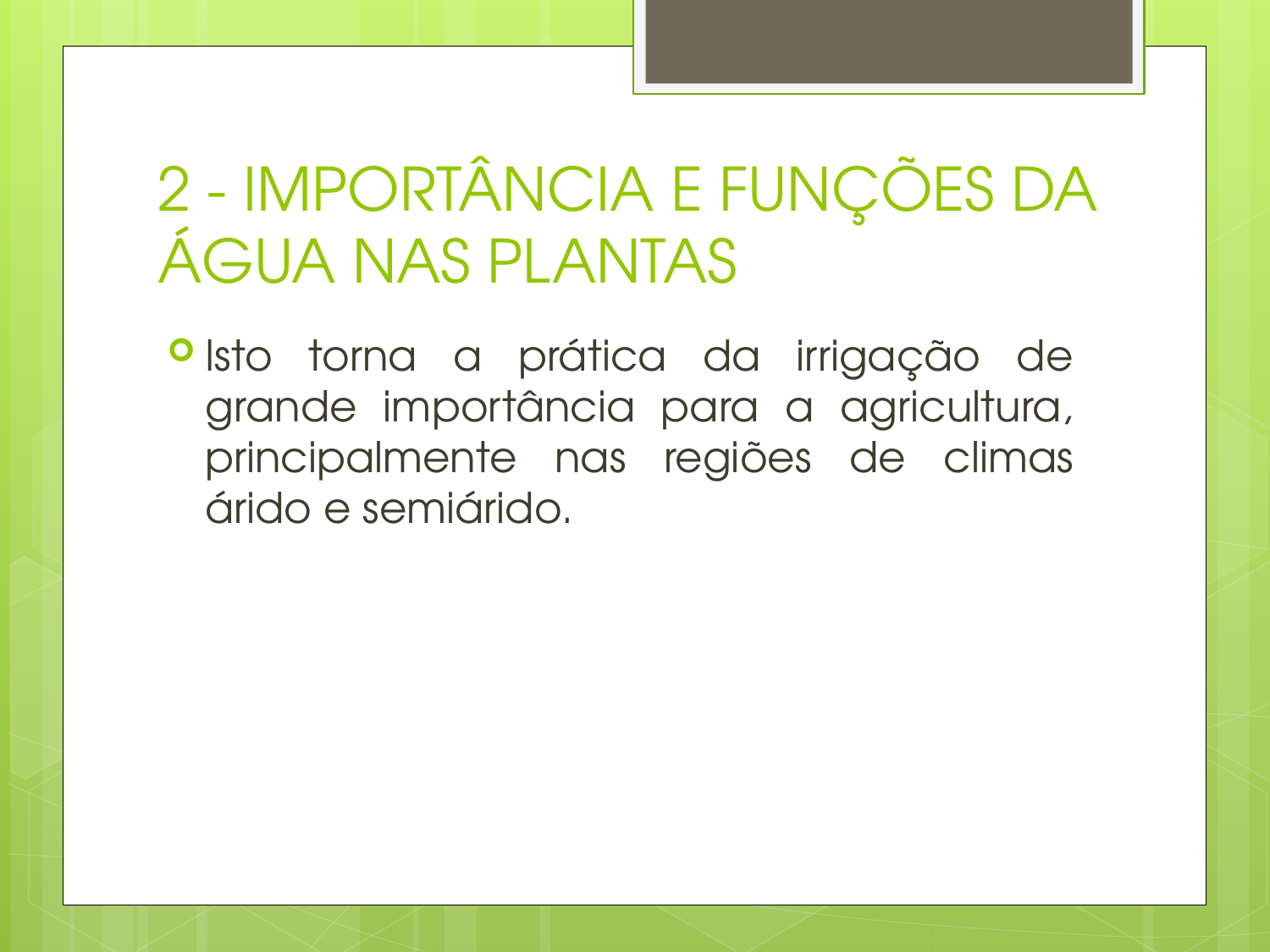

# 2 - IMPORTÂNCIA E FUNÇÕES DA ÁGUA NAS PLANTAS
Isto torna a prática da irrigação de grande importância para a agricultura, principalmente nas regiões de climas árido e semiárido.